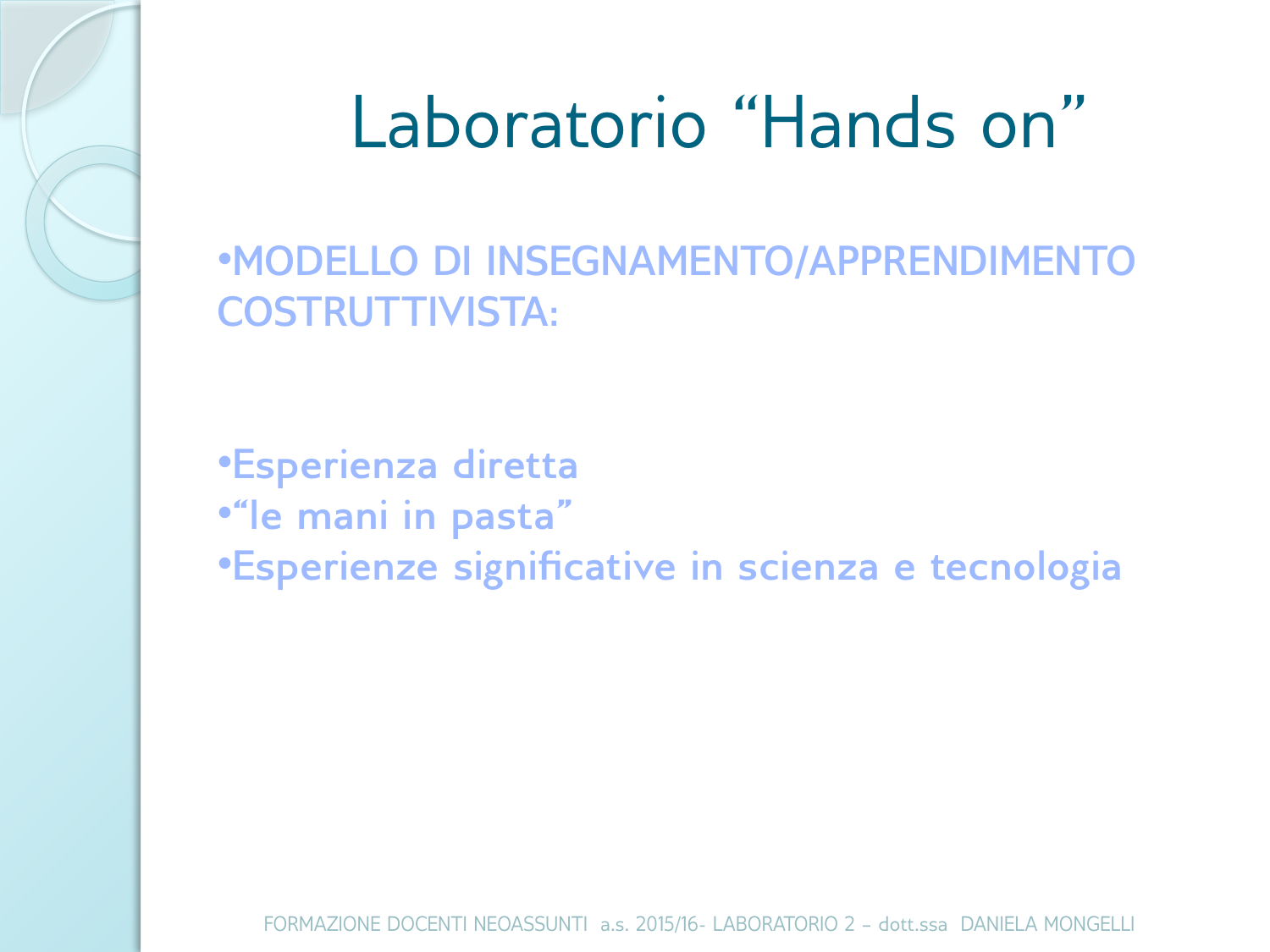

# Laboratorio “Hands on”

MODELLO DI INSEGNAMENTO/APPRENDIMENTO COSTRUTTIVISTA:

Esperienza diretta
“le mani in pasta”
Esperienze significative in scienza e tecnologia

FORMAZIONE DOCENTI NEOASSUNTI  a.s. 2015/16- LABORATORIO 2 – dott.ssa  DANIELA MONGELLI